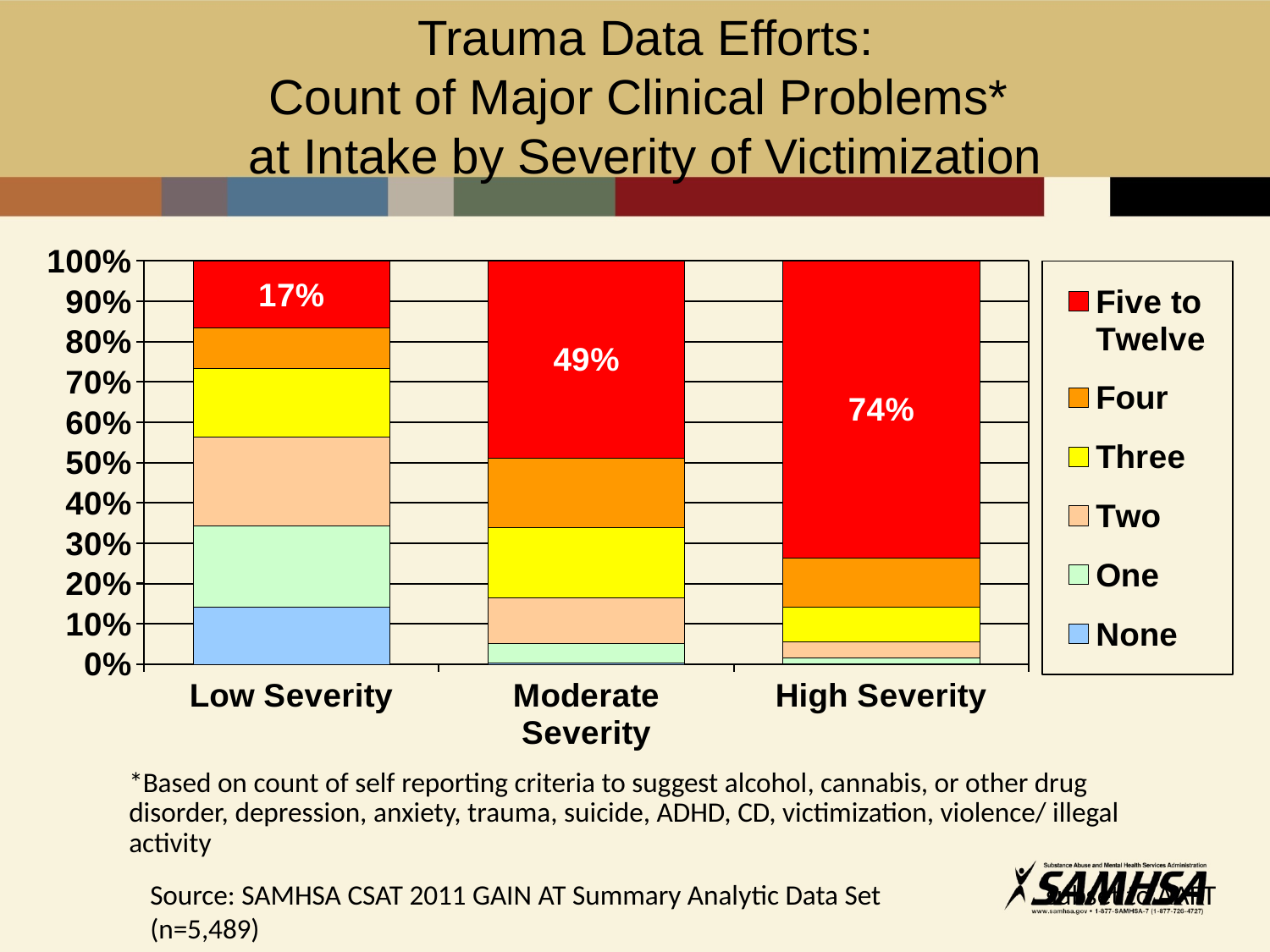

Trauma Data Efforts:
Count of Major Clinical Problems*
at Intake by Severity of Victimization

### Chart

| Category | None | One | Two | Three | Four | Five to Twelve |
|---|---|---|---|---|---|---|
| Low Severity | 0.142638036809816 | 0.200920245398773 | 0.220347648261759 | 0.169734151329243 | 0.100715746421268 | 0.165644171779141 |
| Moderate Severity | 0.00274977085242897 | 0.0494958753437214 | 0.113657195233731 | 0.173235563703025 | 0.173235563703025 | 0.48762603116407 |
| High Severity | 0.00040950040950041 | 0.0147420147420147 | 0.0401310401310401 | 0.0864045864045864 | 0.122440622440623 | 0.735872235872235 |
*Based on count of self reporting criteria to suggest alcohol, cannabis, or other drug disorder, depression, anxiety, trauma, suicide, ADHD, CD, victimization, violence/ illegal activity
Source: SAMHSA CSAT 2011 GAIN AT Summary Analytic Data Set                          subset to AAFT (n=5,489)